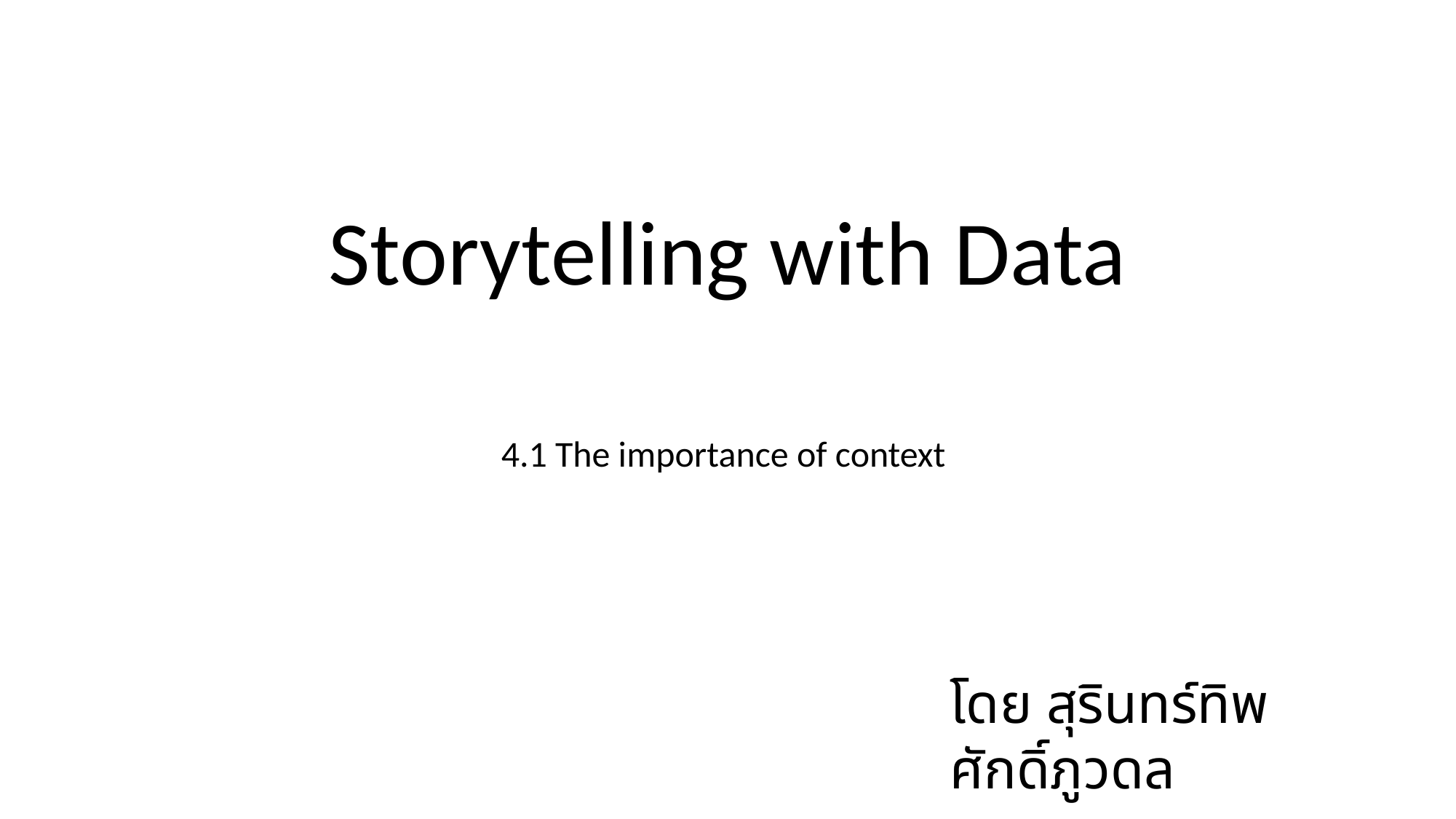

# Storytelling with Data
4.1 The importance of context
โดย สุรินทร์ทิพ ศักดิ์ภูวดล